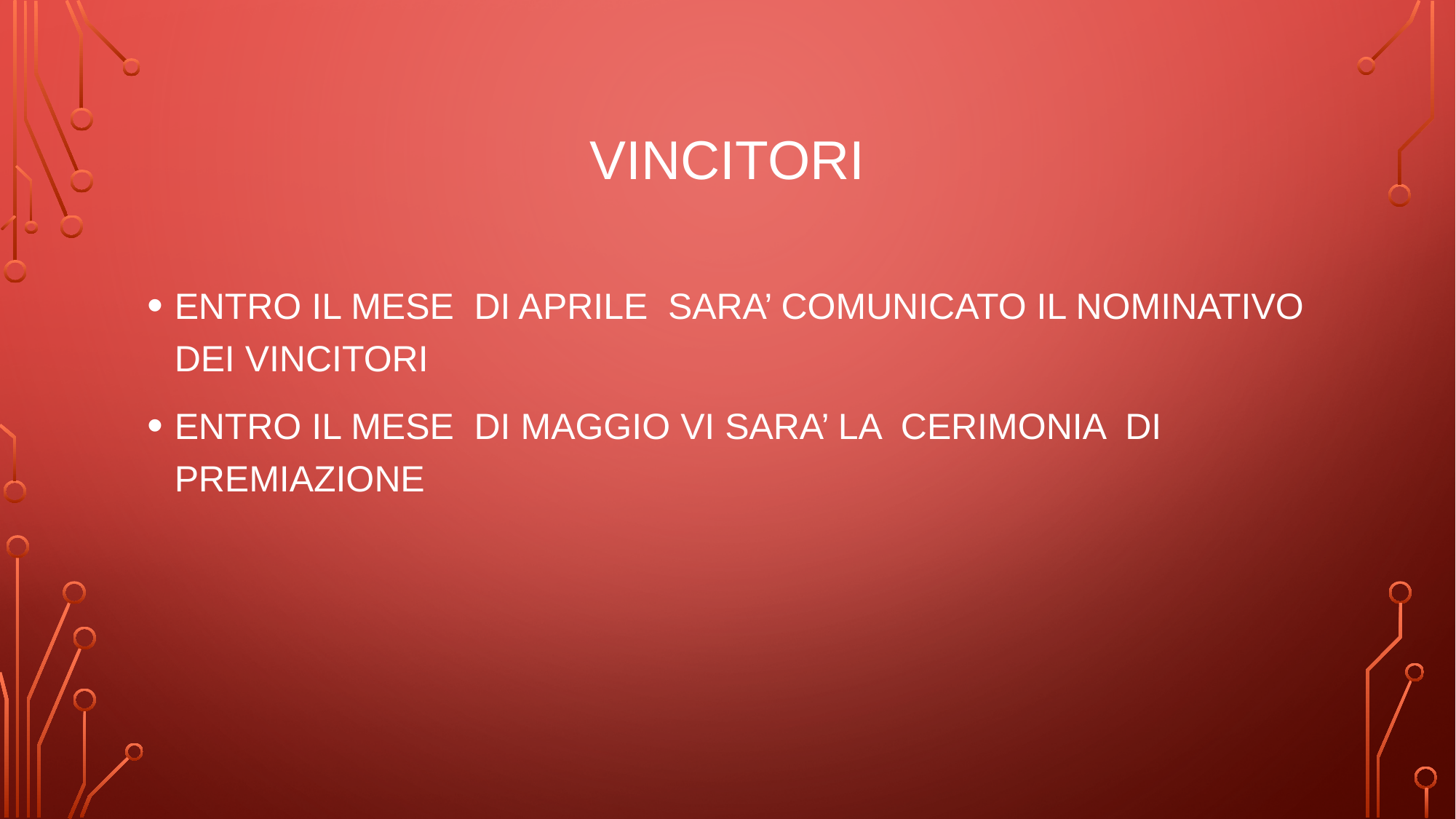

# VINCITORI
ENTRO IL MESE  DI APRILE  SARA’ COMUNICATO IL NOMINATIVO DEI VINCITORI
ENTRO IL MESE  DI MAGGIO VI SARA’ LA  CERIMONIA  DI PREMIAZIONE